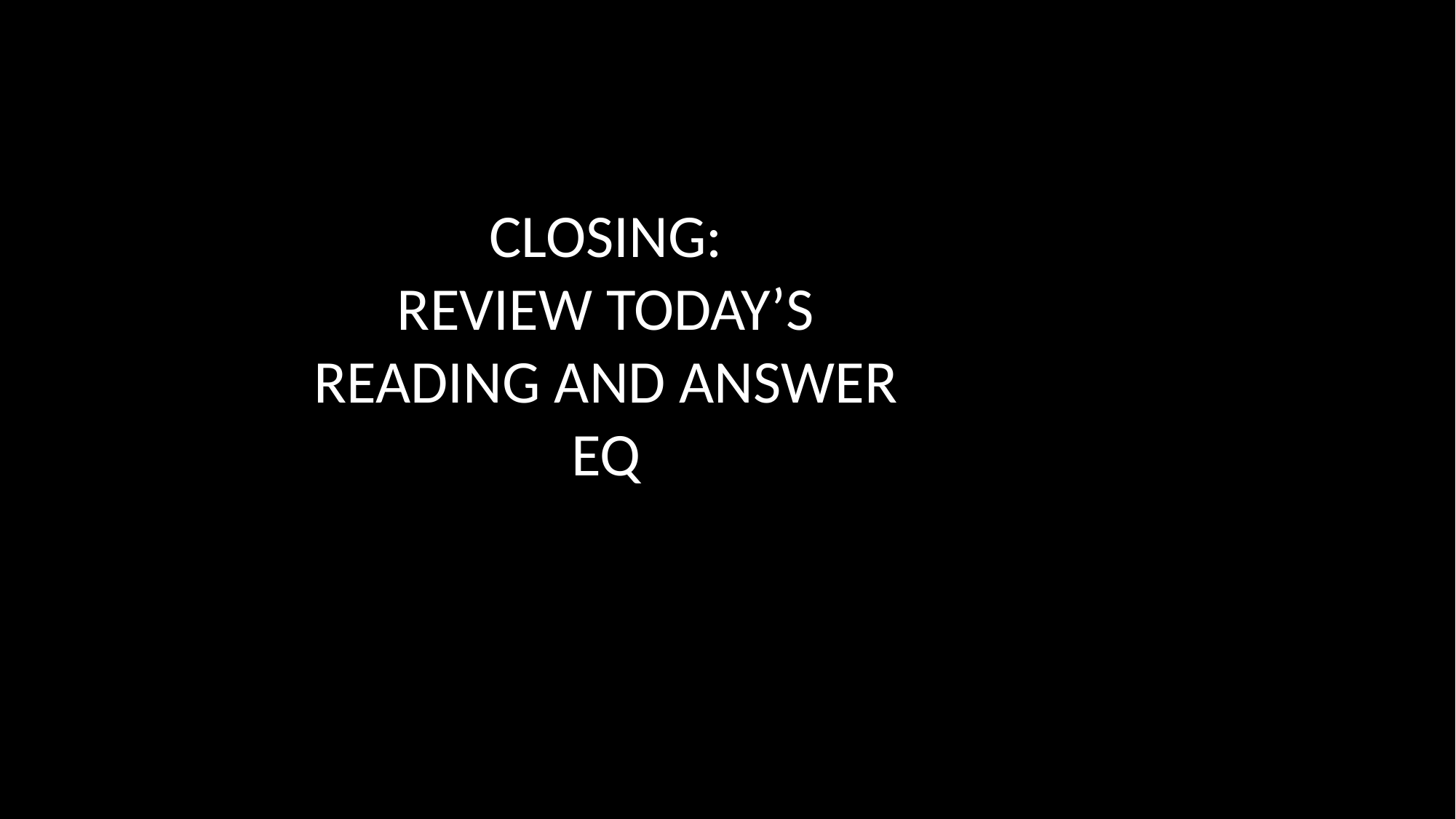

CLOSING:
REVIEW TODAY’S READING AND ANSWER EQ